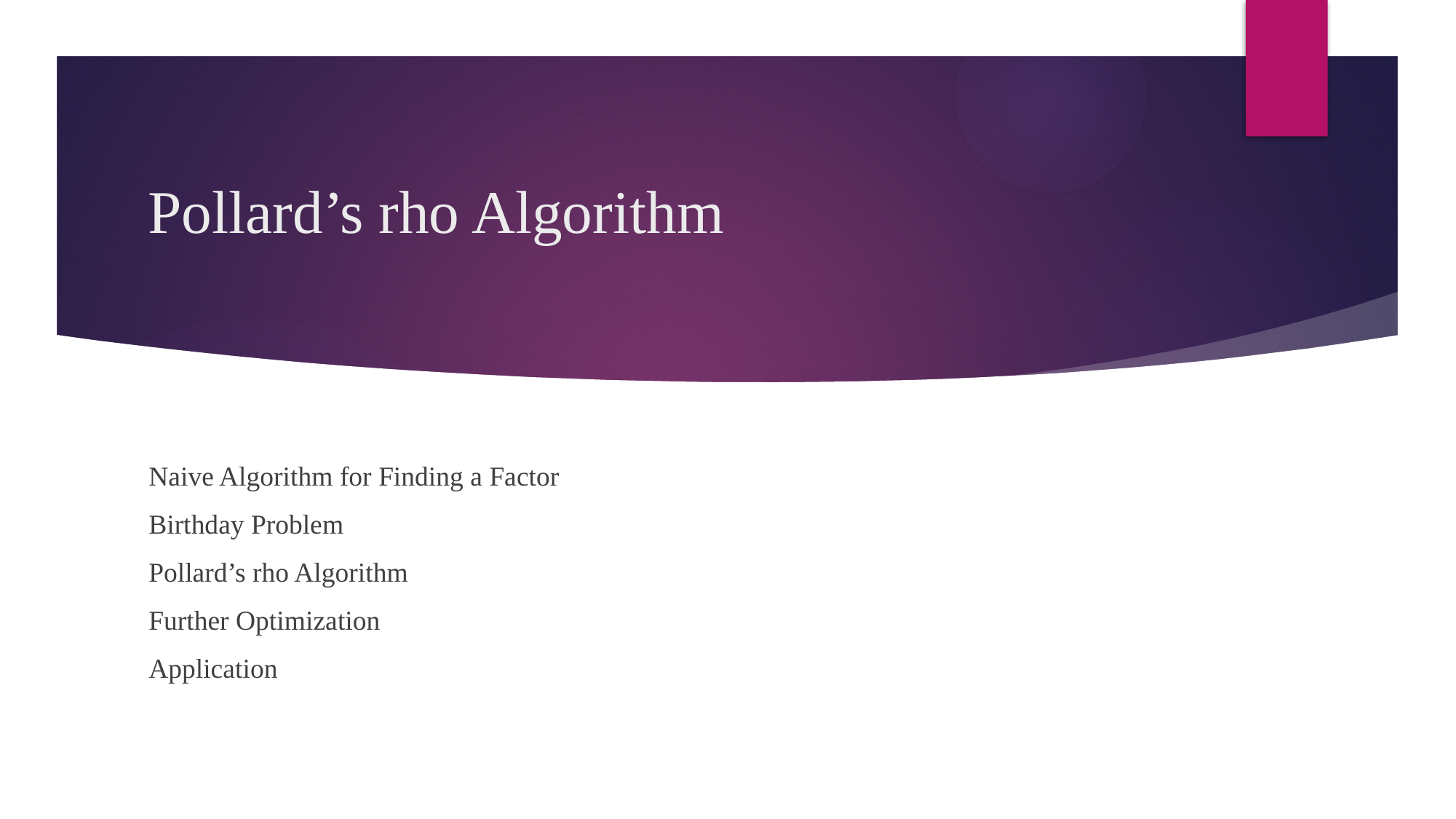

# Pollard’s rho Algorithm
Naive Algorithm for Finding a Factor
Birthday Problem
Pollard’s rho Algorithm
Further Optimization
Application